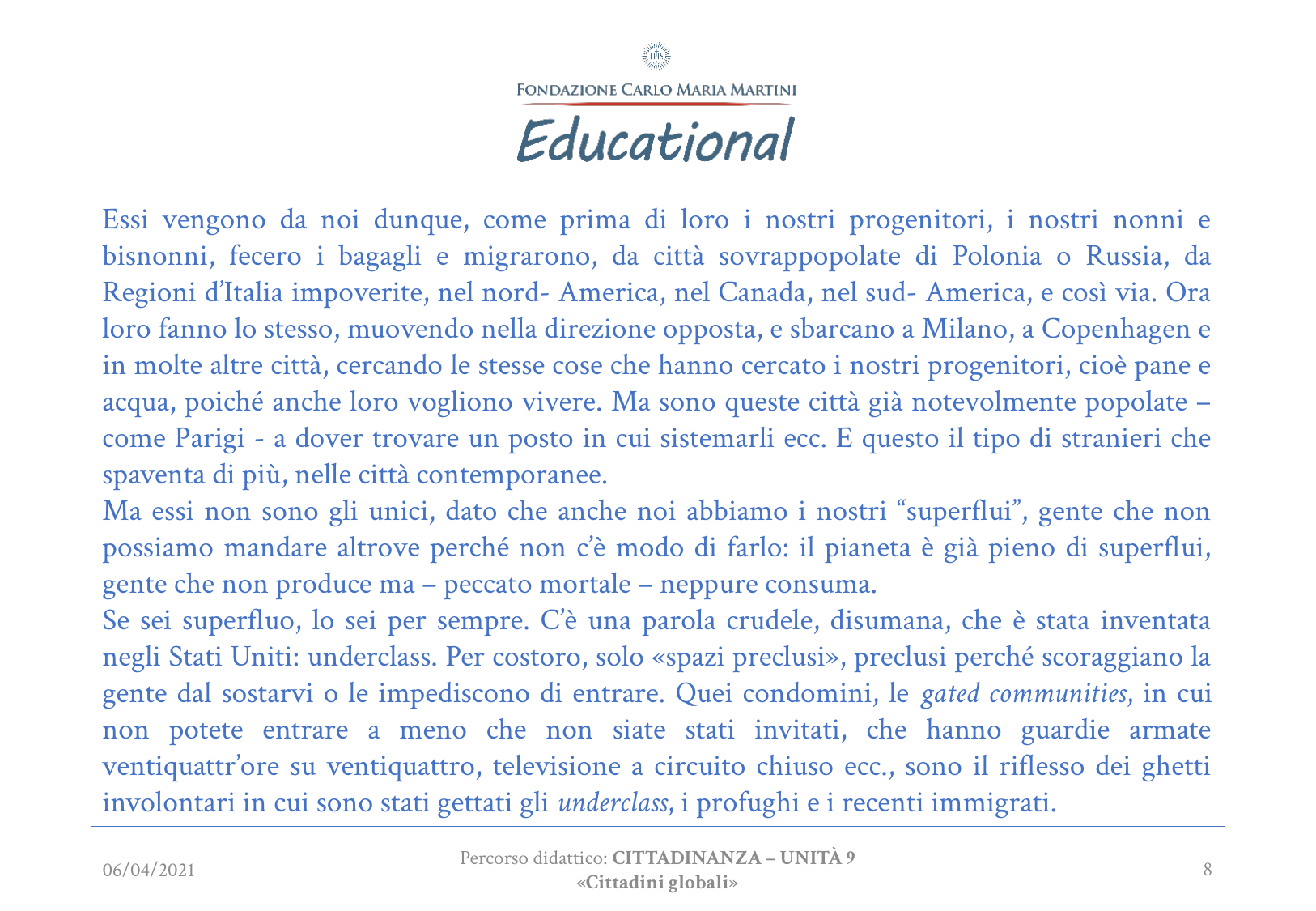

Essi vengono da noi dunque, come prima di loro i nostri progenitori, i nostri nonni e bisnonni, fecero i bagagli e migrarono, da città sovrappopolate di Polonia o Russia, da Regioni d’Italia impoverite, nel nord- America, nel Canada, nel sud- America, e così via. Ora loro fanno lo stesso, muovendo nella direzione opposta, e sbarcano a Milano, a Copenhagen e in molte altre città, cercando le stesse cose che hanno cercato i nostri progenitori, cioè pane e acqua, poiché anche loro vogliono vivere. Ma sono queste città già notevolmente popolate – come Parigi - a dover trovare un posto in cui sistemarli ecc. E questo il tipo di stranieri che spaventa di più, nelle città contemporanee.
Ma essi non sono gli unici, dato che anche noi abbiamo i nostri “superflui”, gente che non possiamo mandare altrove perché non c’è modo di farlo: il pianeta è già pieno di superflui, gente che non produce ma – peccato mortale – neppure consuma.
Se sei superfluo, lo sei per sempre. C’è una parola crudele, disumana, che è stata inventata negli Stati Uniti: underclass. Per costoro, solo «spazi preclusi», preclusi perché scoraggiano la gente dal sostarvi o le impediscono di entrare. Quei condomini, le gated communities, in cui non potete entrare a meno che non siate stati invitati, che hanno guardie armate ventiquattr’ore su ventiquattro, televisione a circuito chiuso ecc., sono il riflesso dei ghetti involontari in cui sono stati gettati gli underclass, i profughi e i recenti immigrati.

06/04/2021
Percorso didattico: CITTADINANZA – unità 9 «Cittadini globali»
8